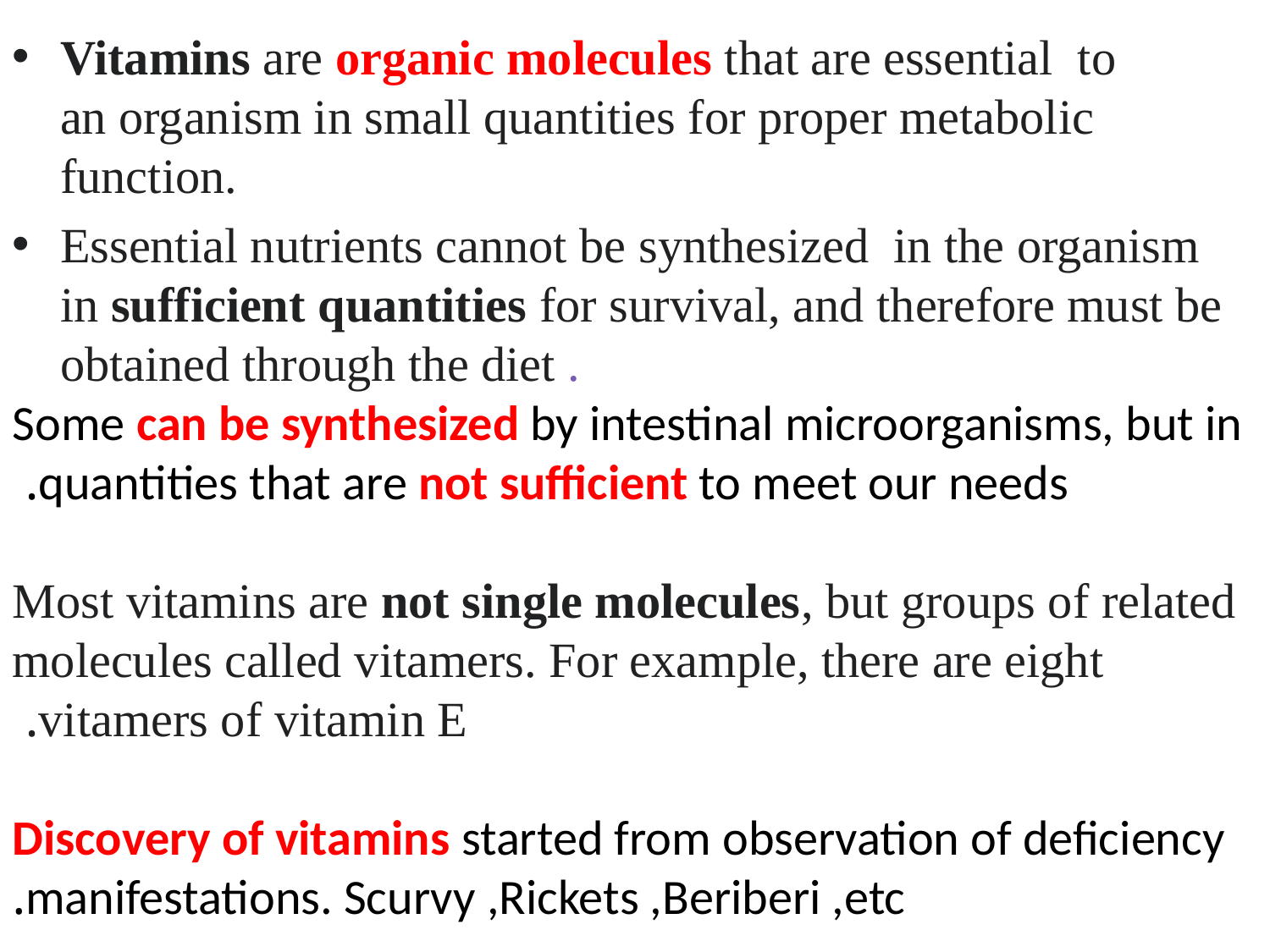

Vitamins are organic molecules that are essential  to an organism in small quantities for proper metabolic function.
Essential nutrients cannot be synthesized  in the organism in sufficient quantities for survival, and therefore must be obtained through the diet .
Some can be synthesized by intestinal microorganisms, but in quantities that are not sufficient to meet our needs.

Most vitamins are not single molecules, but groups of related molecules called vitamers. For example, there are eight vitamers of vitamin E.

Discovery of vitamins started from observation of deficiency manifestations. Scurvy ,Rickets ,Beriberi ,etc.